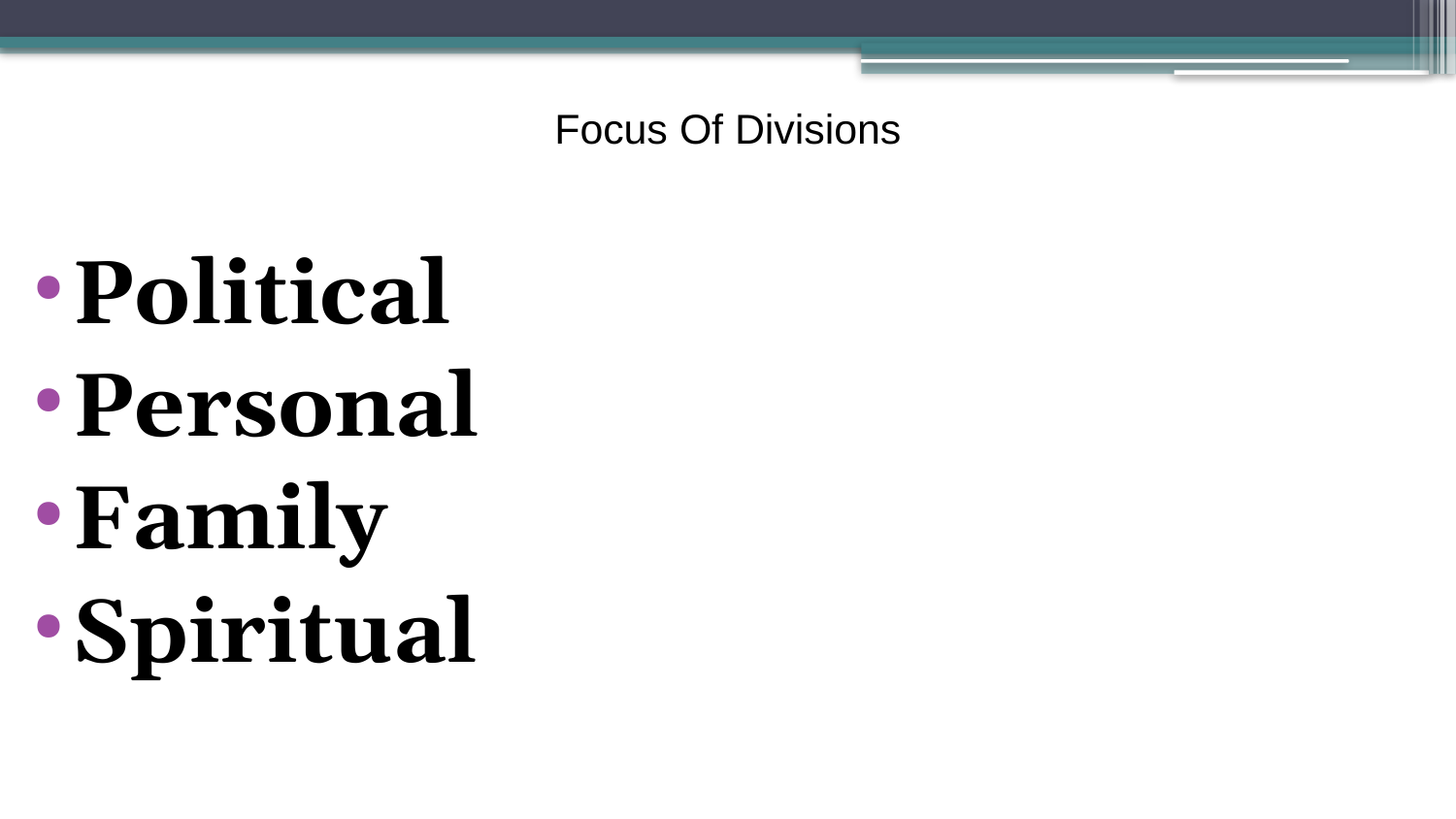

# Focus Of Divisions
Political
Personal
Family
Spiritual